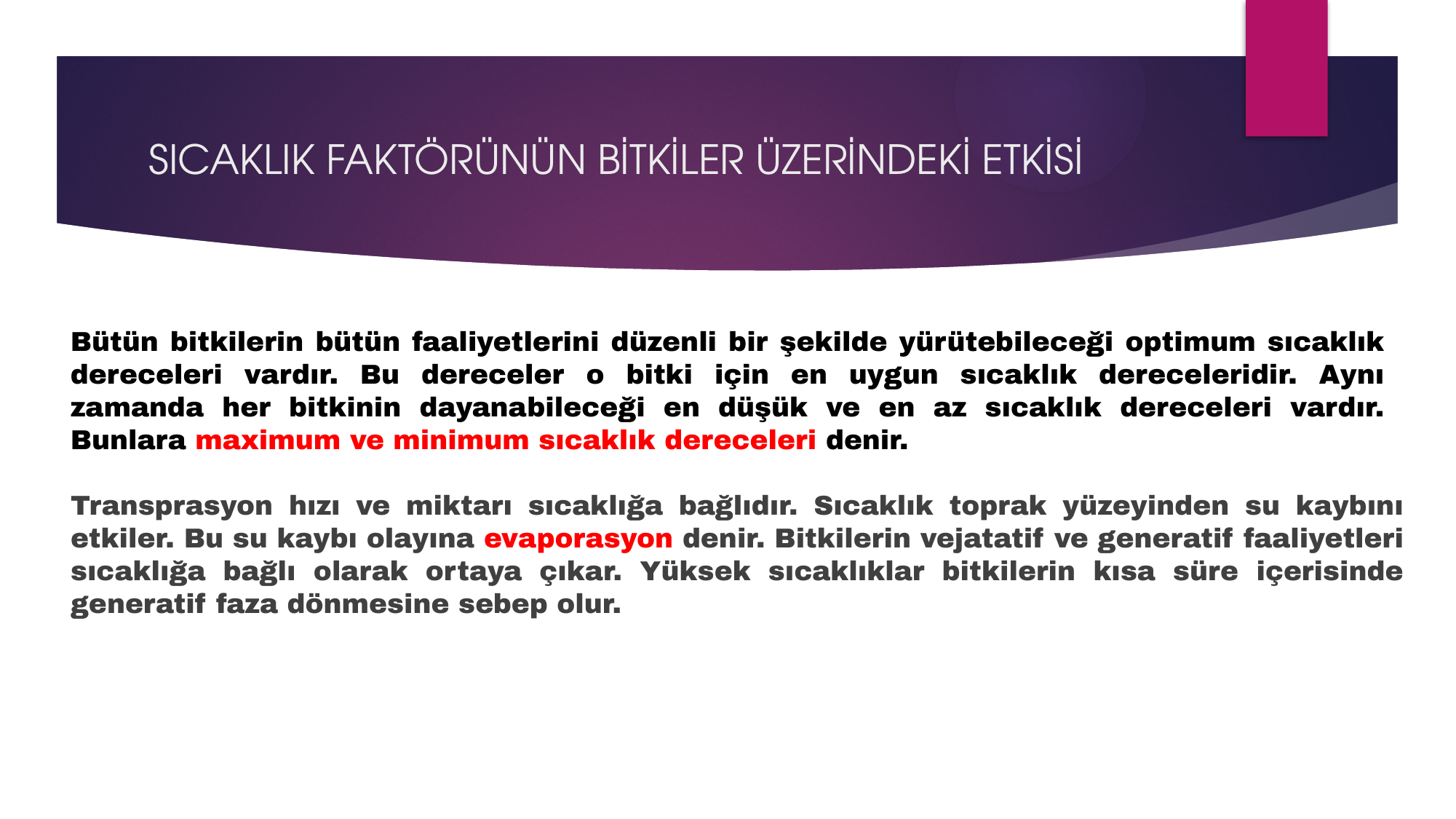

# SICAKLIK FAKTÖRÜNÜN BİTKİLER ÜZERİNDEKİ ETKİSİ
Bütün bitkilerin bütün faaliyetlerini düzenli bir şekilde yürütebileceği optimum sıcaklık dereceleri vardır. Bu dereceler o bitki için en uygun sıcaklık dereceleridir. Aynı zamanda her bitkinin dayanabileceği en düşük ve en az sıcaklık dereceleri vardır. Bunlara maximum ve minimum sıcaklık dereceleri denir.

Transprasyon hızı ve miktarı sıcaklığa bağlıdır. Sıcaklık toprak yüzeyinden su kaybını etkiler. Bu su kaybı olayına evaporasyon denir. Bitkilerin vejatatif ve generatif faaliyetleri sıcaklığa bağlı olarak ortaya çıkar. Yüksek sıcaklıklar bitkilerin kısa süre içerisinde generatif faza dönmesine sebep olur.